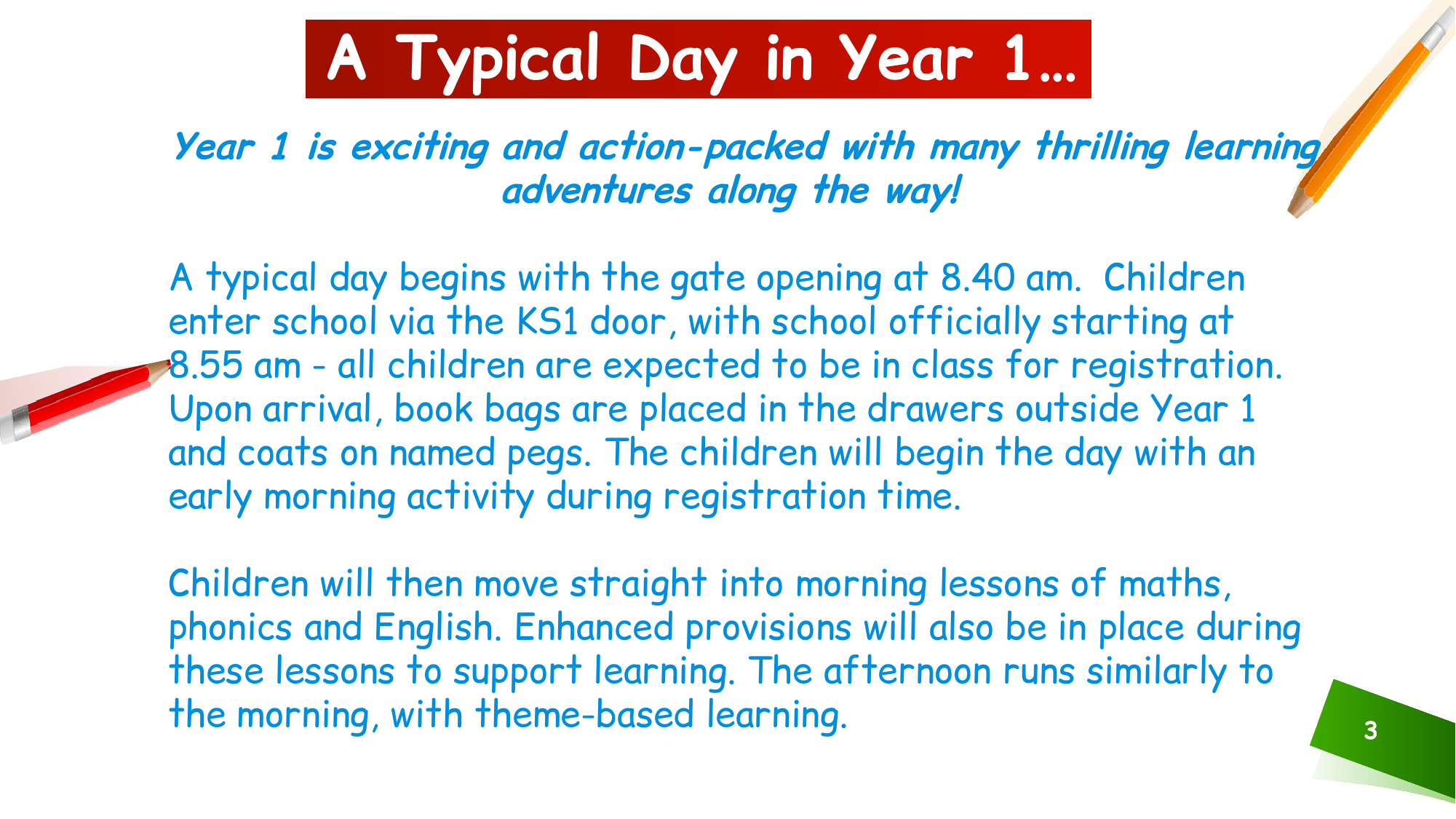

# A Typical Day in Year 1…
Year 1 is exciting and action-packed with many thrilling learning adventures along the way!

A typical day begins with the gate opening at 8.40 am.  Children enter school via the KS1 door, with school officially starting at 8.55 am - all children are expected to be in class for registration. Upon arrival, book bags are placed in the drawers outside Year 1 and coats on named pegs. The children will begin the day with an early morning activity during registration time.

Children will then move straight into morning lessons of maths, phonics and English. Enhanced provisions will also be in place during these lessons to support learning. The afternoon runs similarly to the morning, with theme-based learning.

3